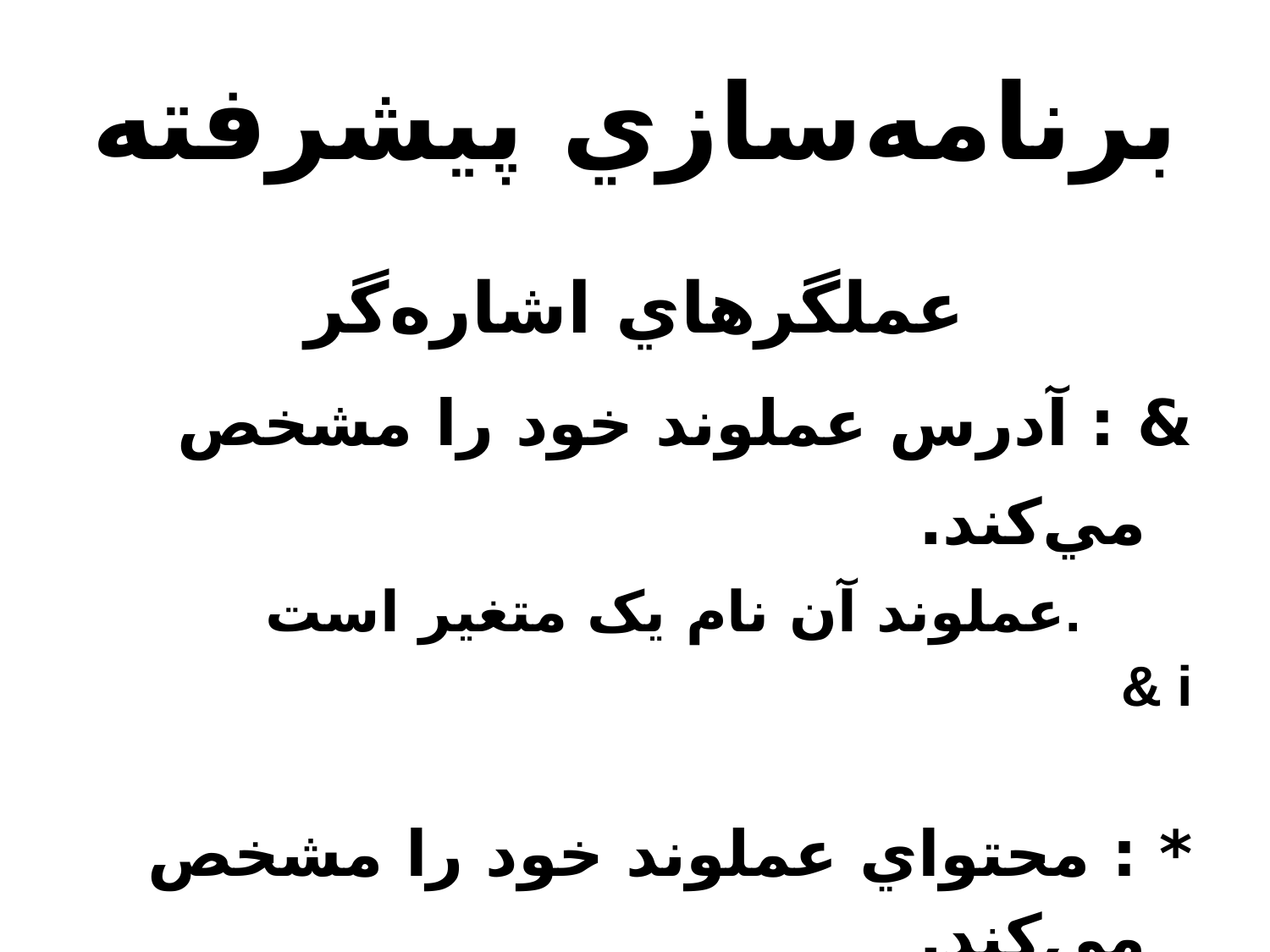

# برنامه‌سازي پيشرفته
عملگرهاي اشاره‌گر
& : آدرس عملوند خود را مشخص مي‌کند.
عملوند آن نام يک متغير است. 		         & i

* : محتواي عملوند خود را مشخص مي‌کند.
عملوند آن نام يک متغير اشاره‌گر است.        	* p